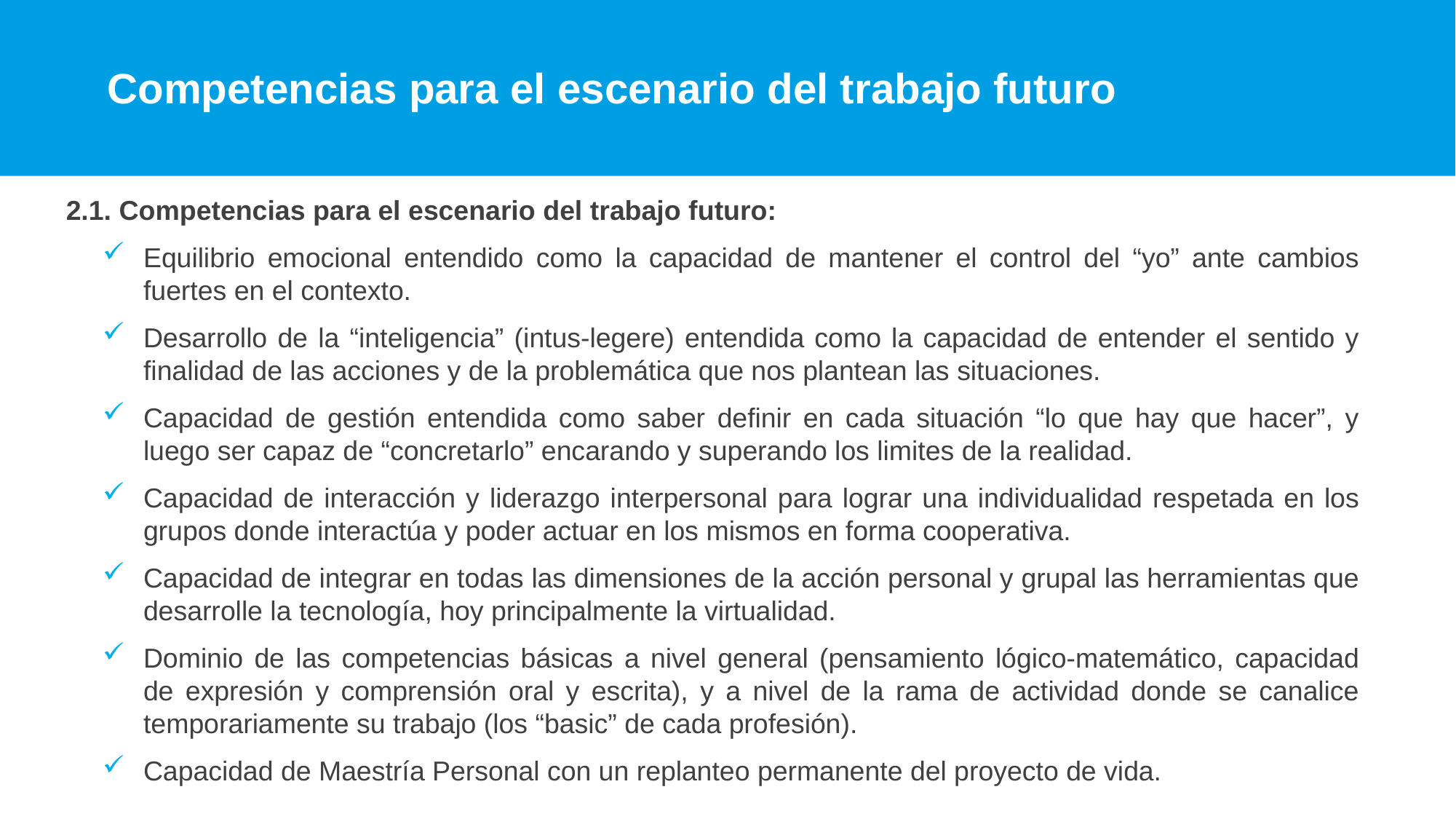

# Competencias para el escenario del trabajo futuro
2.1. Competencias para el escenario del trabajo futuro:
Equilibrio emocional entendido como la capacidad de mantener el control del “yo” ante cambios fuertes en el contexto.
Desarrollo de la “inteligencia” (intus-legere) entendida como la capacidad de entender el sentido y finalidad de las acciones y de la problemática que nos plantean las situaciones.
Capacidad de gestión entendida como saber definir en cada situación “lo que hay que hacer”, y luego ser capaz de “concretarlo” encarando y superando los limites de la realidad.
Capacidad de interacción y liderazgo interpersonal para lograr una individualidad respetada en los grupos donde interactúa y poder actuar en los mismos en forma cooperativa.
Capacidad de integrar en todas las dimensiones de la acción personal y grupal las herramientas que desarrolle la tecnología, hoy principalmente la virtualidad.
Dominio de las competencias básicas a nivel general (pensamiento lógico-matemático, capacidad de expresión y comprensión oral y escrita), y a nivel de la rama de actividad donde se canalice temporariamente su trabajo (los “basic” de cada profesión).
Capacidad de Maestría Personal con un replanteo permanente del proyecto de vida.